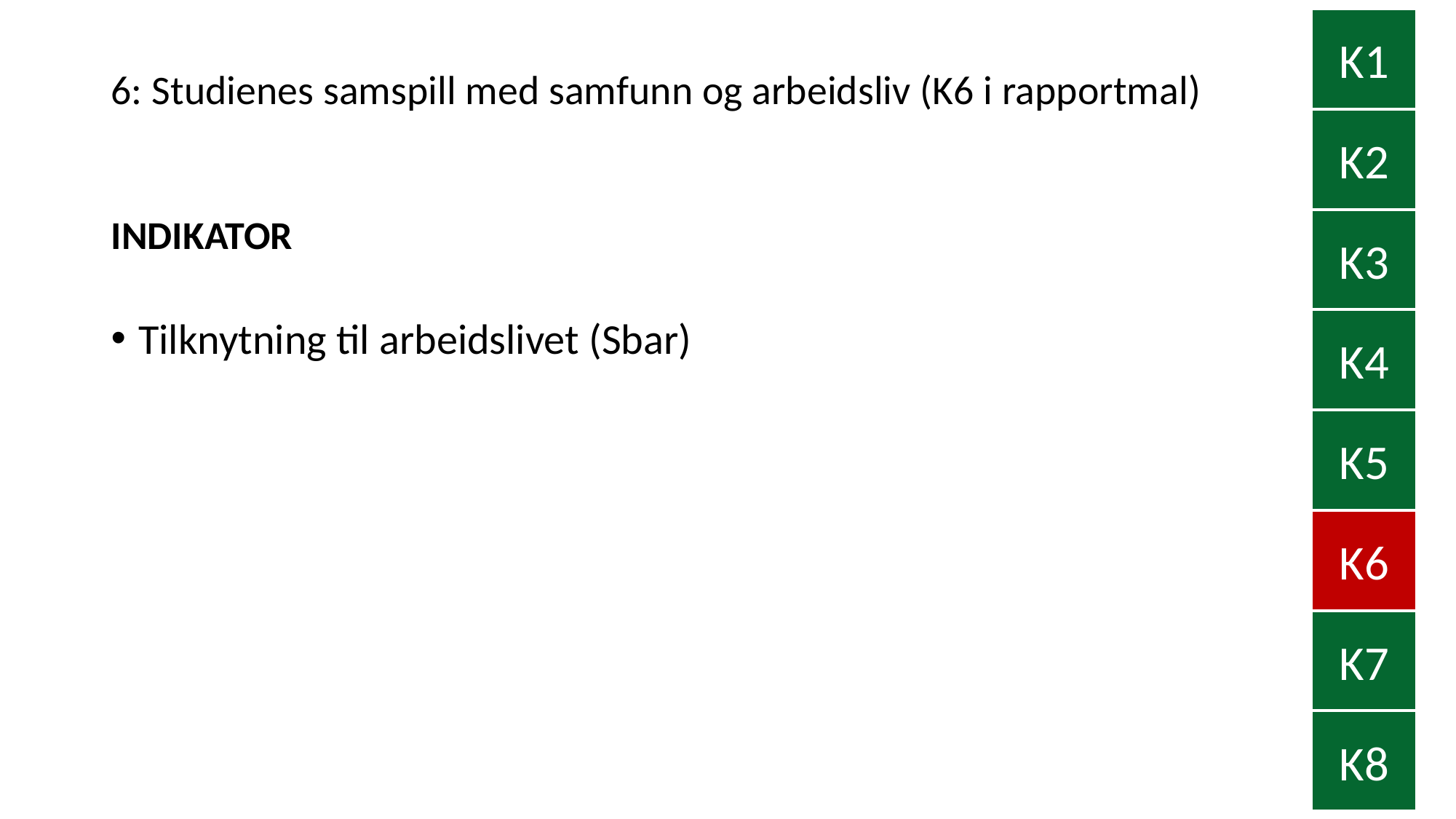

K1
# 6: Studienes samspill med samfunn og arbeidsliv (K6 i rapportmal)
K2
INDIKATOR
K3
Tilknytning til arbeidslivet (Sbar)
K4
K5
K6
K7
K8